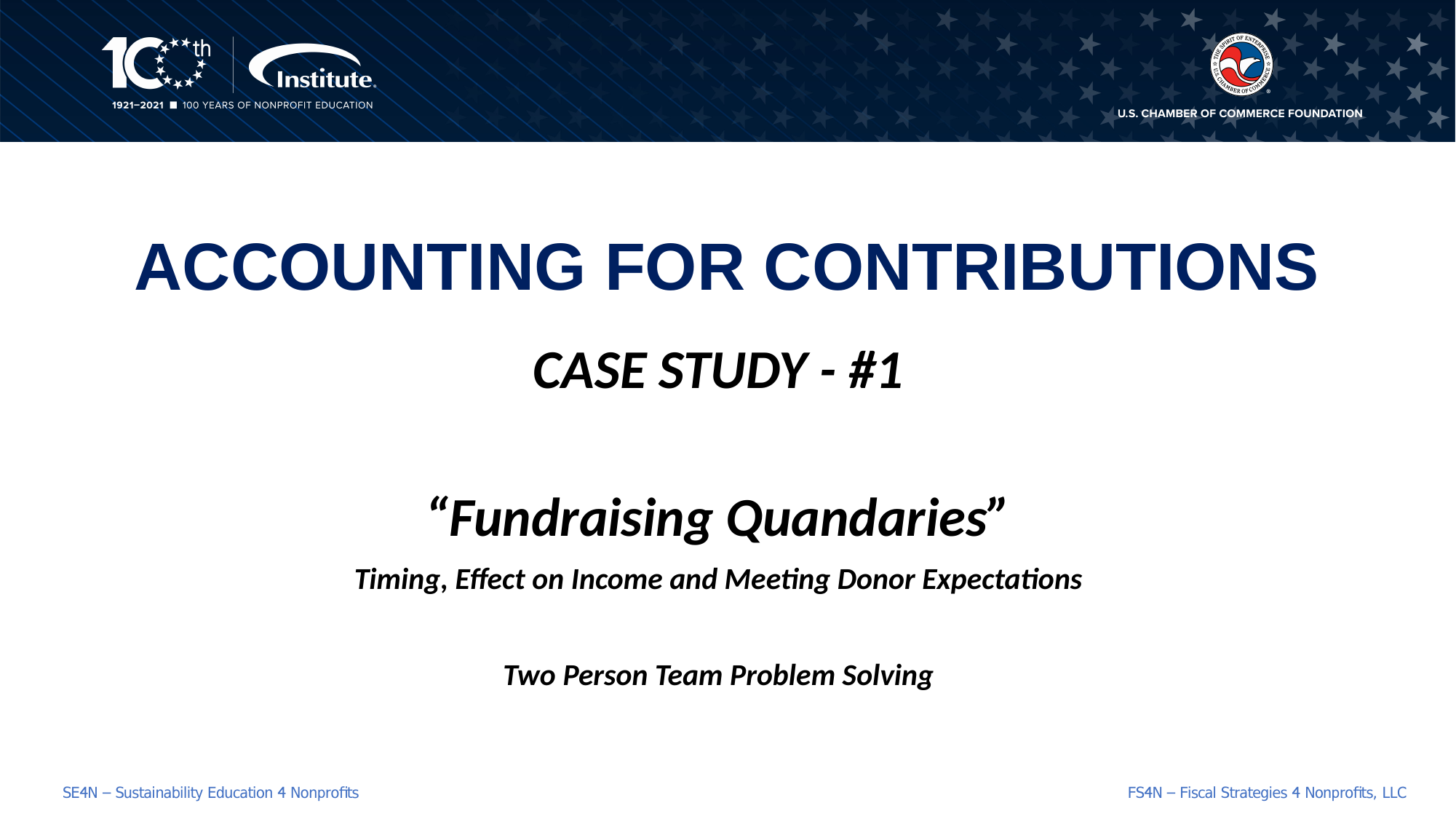

# ACCOUNTING FOR CONTRIBUTIONS

CASE STUDY - #1

“Fundraising Quandaries”
Timing, Effect on Income and Meeting Donor Expectations

Two Person Team Problem Solving
FS4N – Fiscal Strategies 4 Nonprofits, LLC
SE4N – Sustainability Education 4 Nonprofits